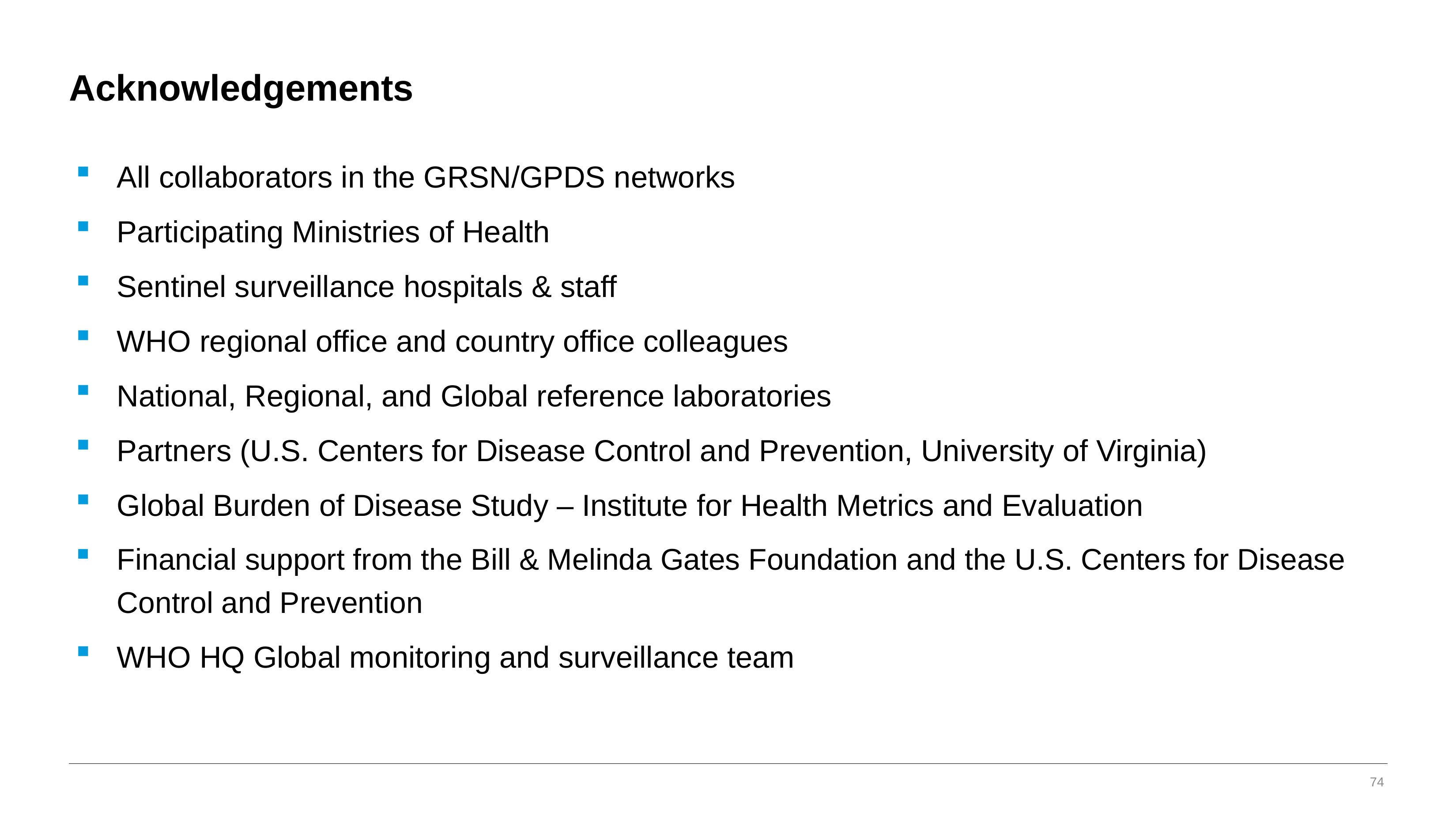

# Acknowledgements
All collaborators in the GRSN/GPDS networks
Participating Ministries of Health
Sentinel surveillance hospitals & staff
WHO regional office and country office colleagues
National, Regional, and Global reference laboratories
Partners (U.S. Centers for Disease Control and Prevention, University of Virginia)
Global Burden of Disease Study – Institute for Health Metrics and Evaluation
Financial support from the Bill & Melinda Gates Foundation and the U.S. Centers for Disease Control and Prevention
WHO HQ Global monitoring and surveillance team
74